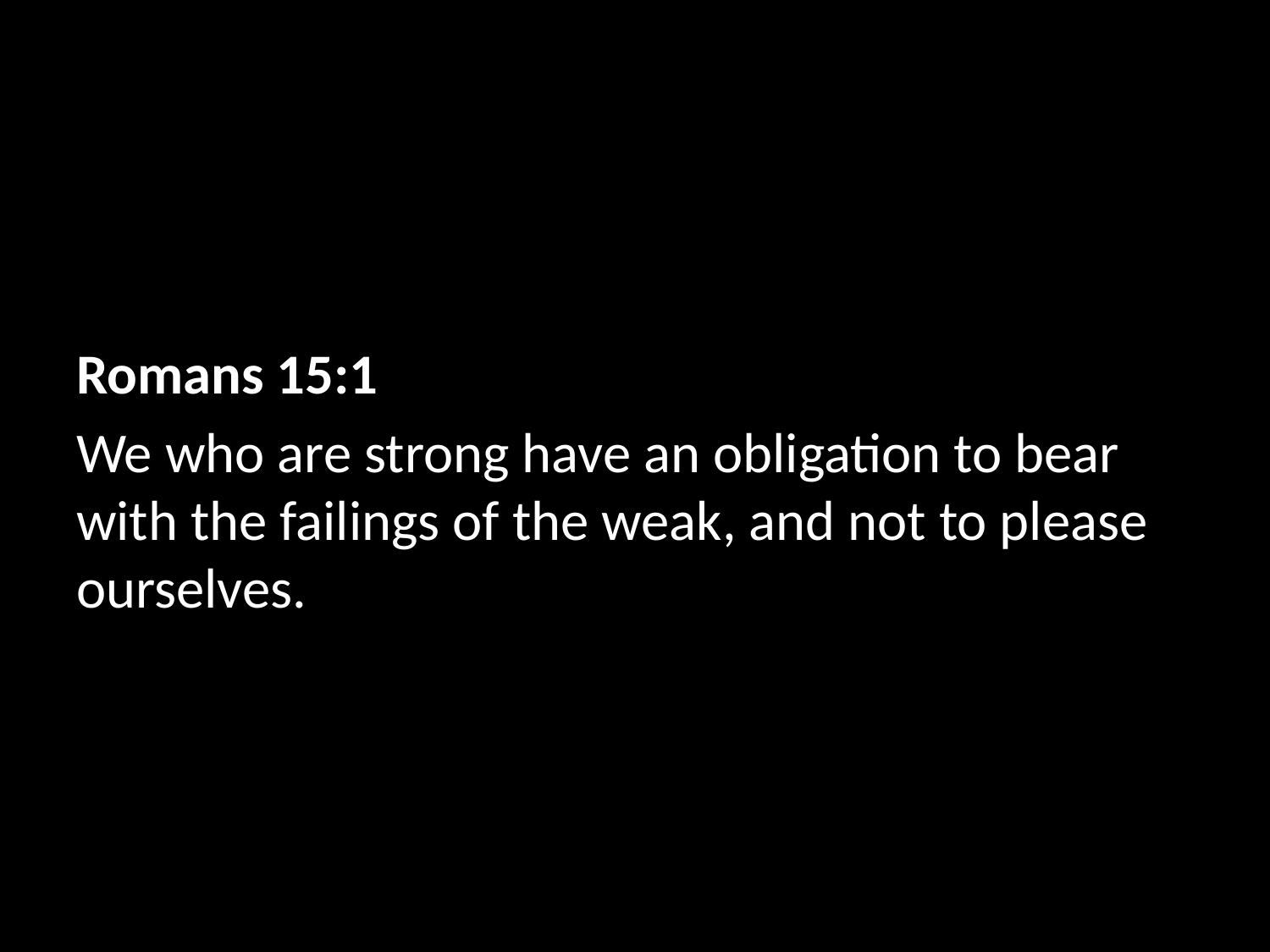

Romans 15:1
We who are strong have an obligation to bear with the failings of the weak, and not to please ourselves.